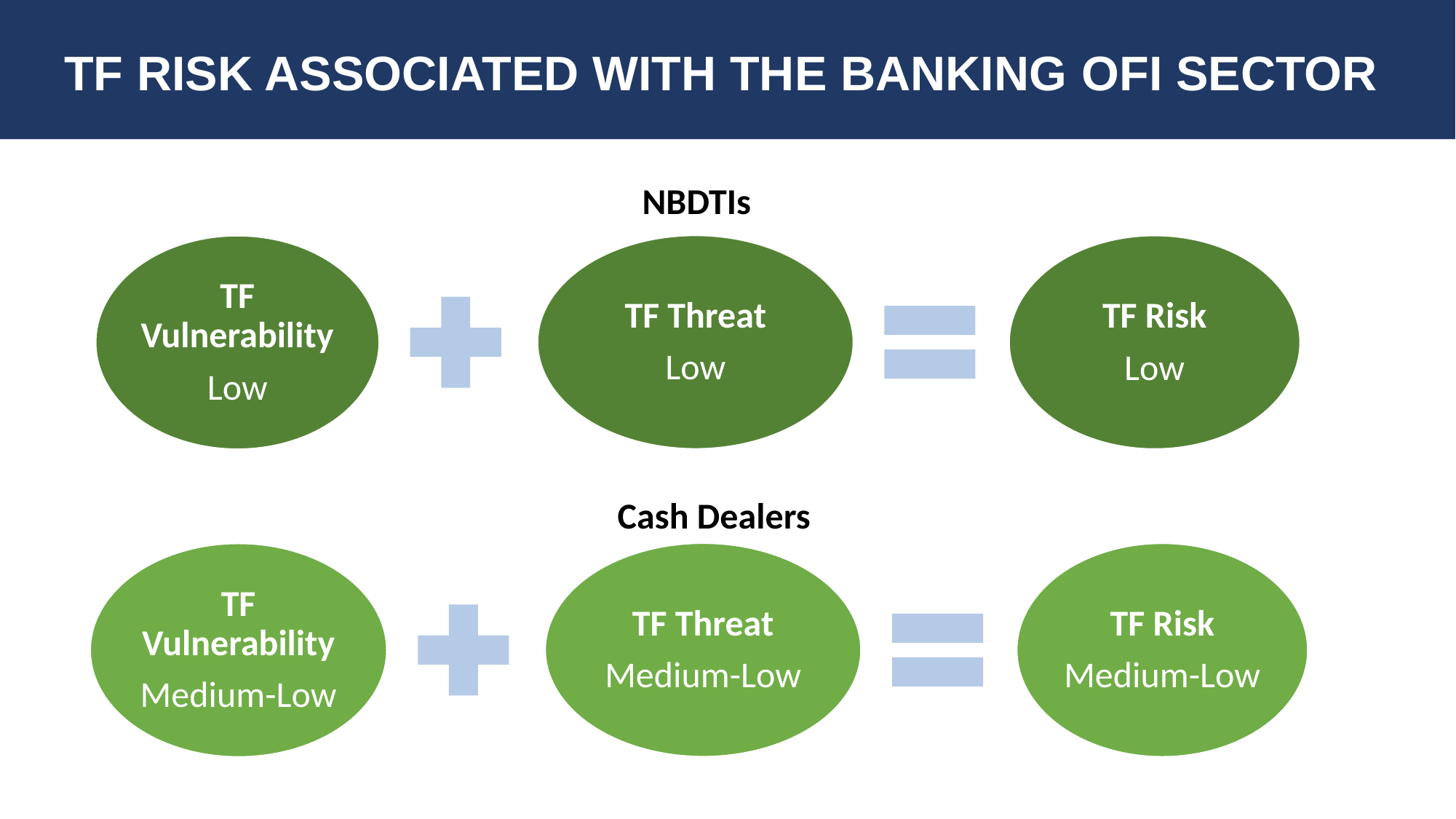

TF RISK ASSOCIATED WITH THE BANKING OFI SECTOR

NBDTIs
TF Vulnerability
Low

TF Threat
 Low

TF Risk
Low
Cash Dealers
TF Vulnerability
Medium-Low

TF Threat
 Medium-Low

TF Risk
Medium-Low